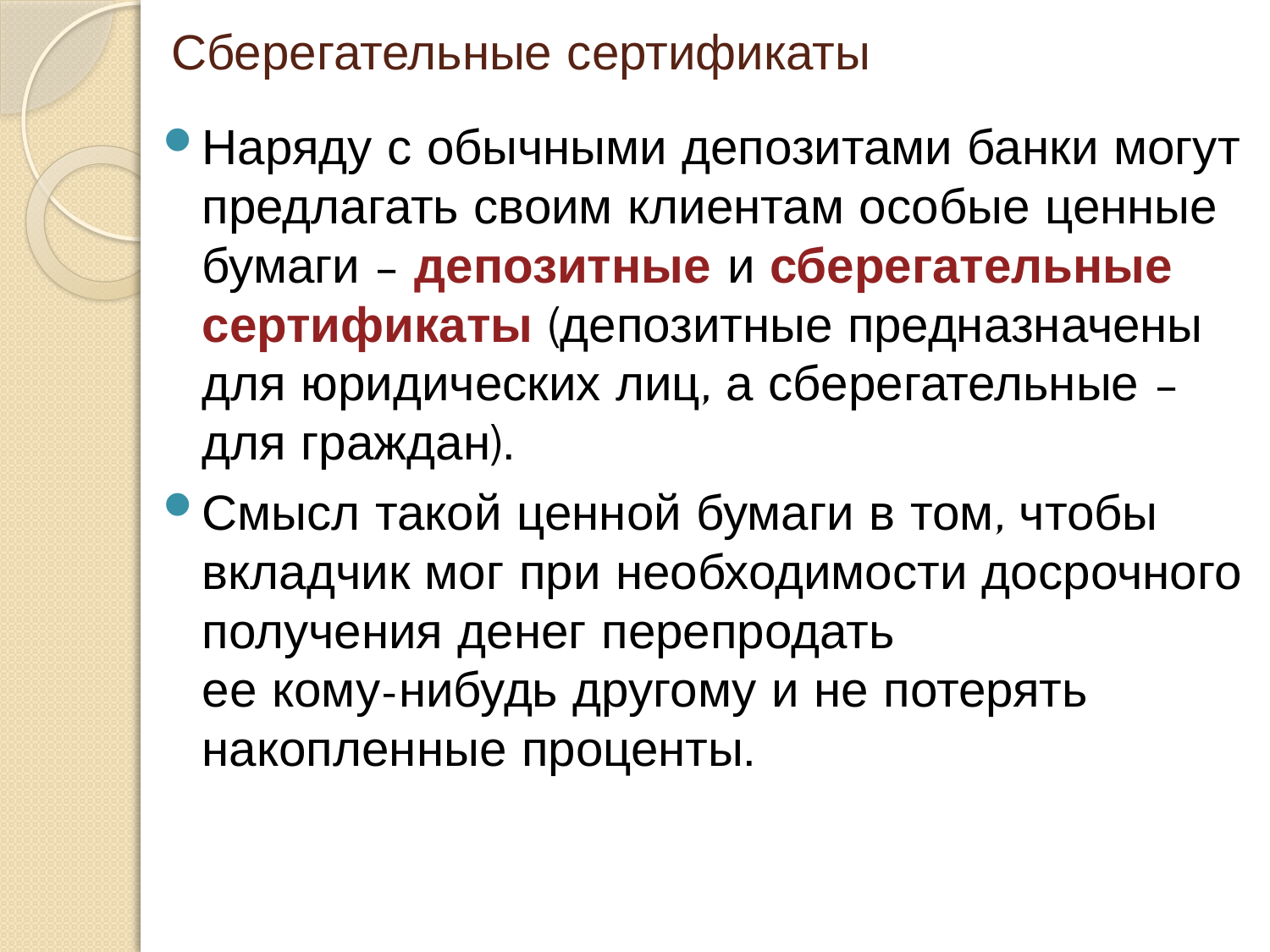

# Сберегательные сертификаты
Наряду с обычными депозитами банки могут предлагать своим клиентам особые ценные бумаги – депозитные и сберегательные
сертификаты (депозитные предназначены для юридических лиц, а сберегательные – для граждан).
Смысл такой ценной бумаги в том, чтобы
вкладчик мог при необходимости досрочного получения денег перепродать
ее кому-нибудь другому и не потерять накопленные проценты.